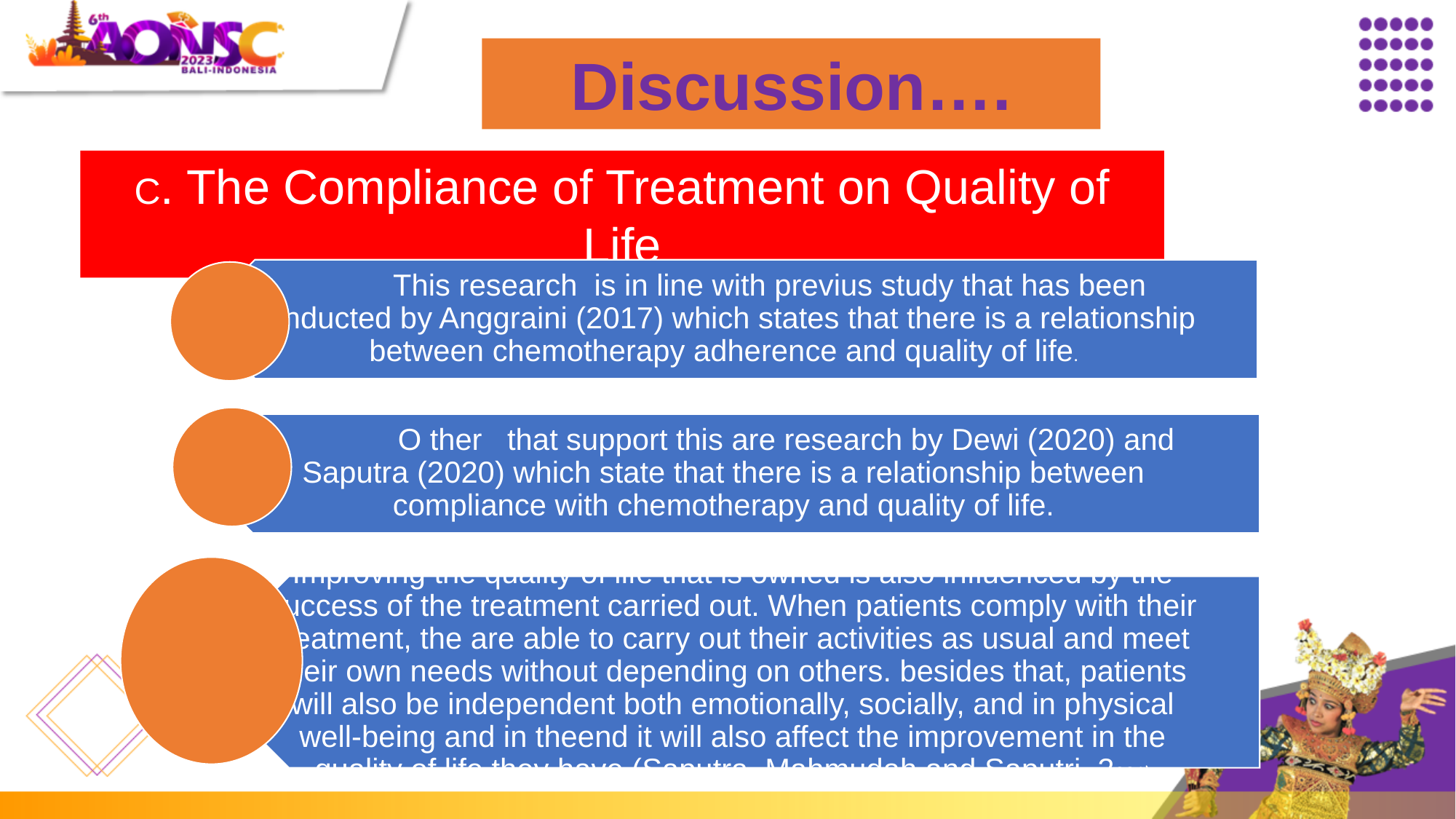

Discussion….
C. The Compliance of Treatment on Quality of Life
           This research  is in line with previus study that has been conducted by Anggraini (2017) which states that there is a relationship between chemotherapy adherence and quality of life.
               O ther   that support this are research by Dewi (2020) and Saputra (2020) which state that there is a relationship between compliance with chemotherapy and quality of life.
Improving the quality of life that is owned is also influenced by the success of the treatment carried out. When patients comply with their treatment, the are able to carry out their activities as usual and meet their own needs without depending on others. besides that, patients will also be independent both emotionally, socially, and in physical well-being and in theend it will also affect the improvement in the quality of life they have (Saputra, Mahmudah and Saputri, 2021)